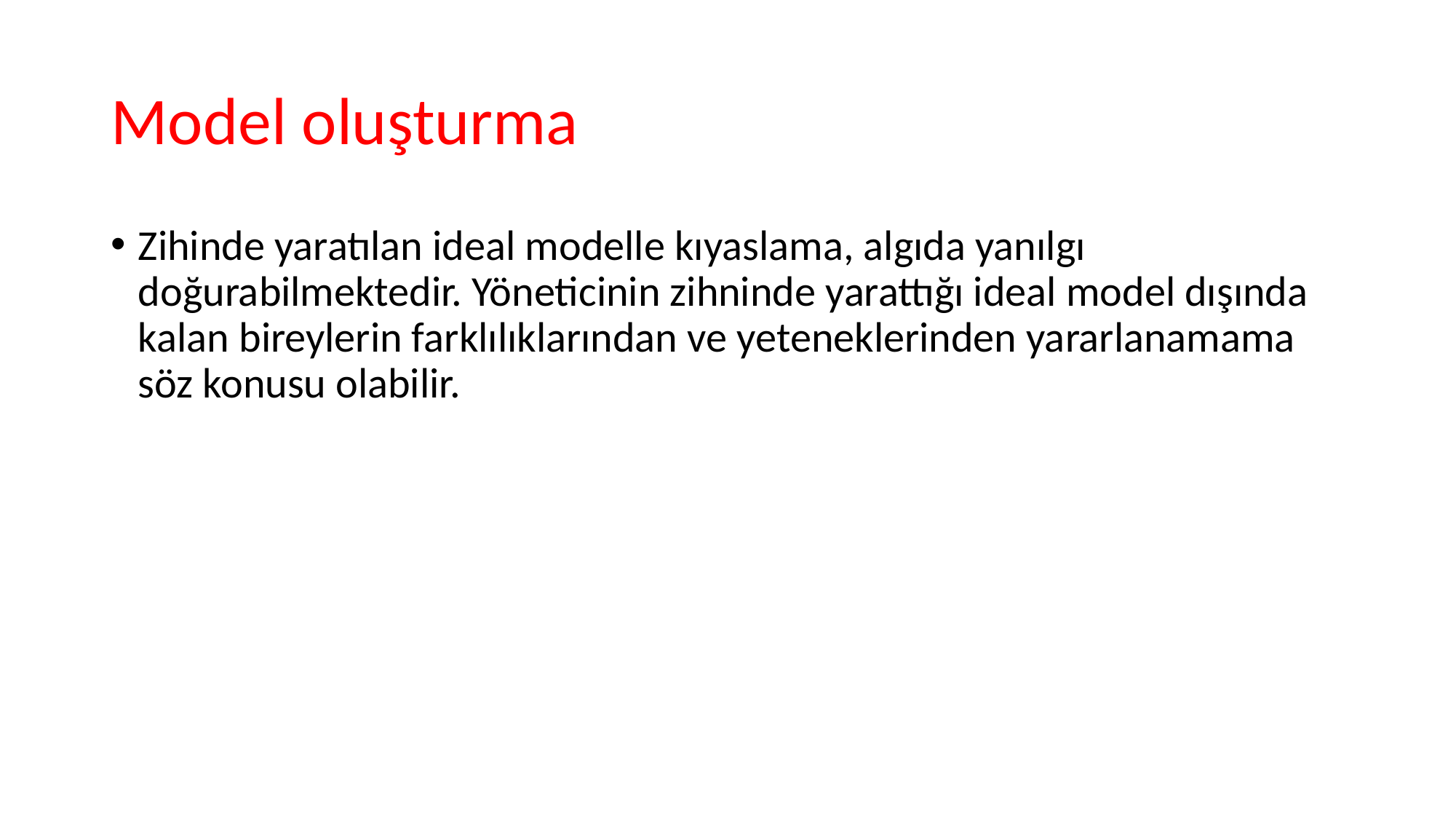

# Model oluşturma
Zihinde yaratılan ideal modelle kıyaslama, algıda yanılgı doğurabilmektedir. Yöneticinin zihninde yarattığı ideal model dışında kalan bireylerin farklılıklarından ve yeteneklerinden yararlanamama söz konusu olabilir.